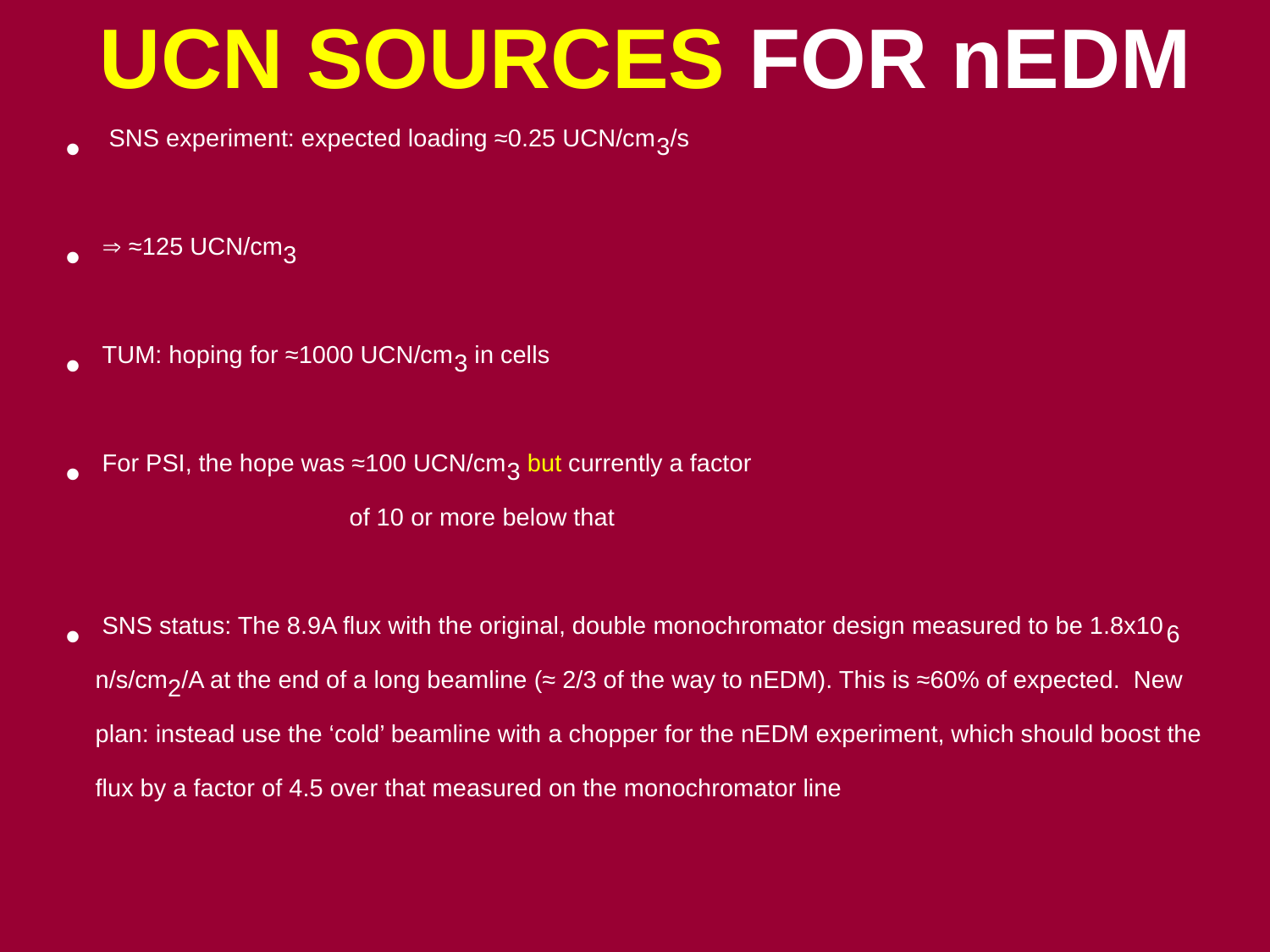

# UCN sources for nEDM
  SNS experiment: expected loading ≈0.25 UCN/cm3/s

 ⇒ ≈125 UCN/cm3

 TUM: hoping for ≈1000 UCN/cm3 in cells

 For PSI, the hope was ≈100 UCN/cm3 but currently a factor 					of 10 or more below that

 SNS status: The 8.9A flux with the original, double monochromator design measured to be 1.8x106 n/s/cm2/A at the end of a long beamline (≈ 2/3 of the way to nEDM). This is ≈60% of expected.  New plan: instead use the ‘cold’ beamline with a chopper for the nEDM experiment, which should boost the flux by a factor of 4.5 over that measured on the monochromator line